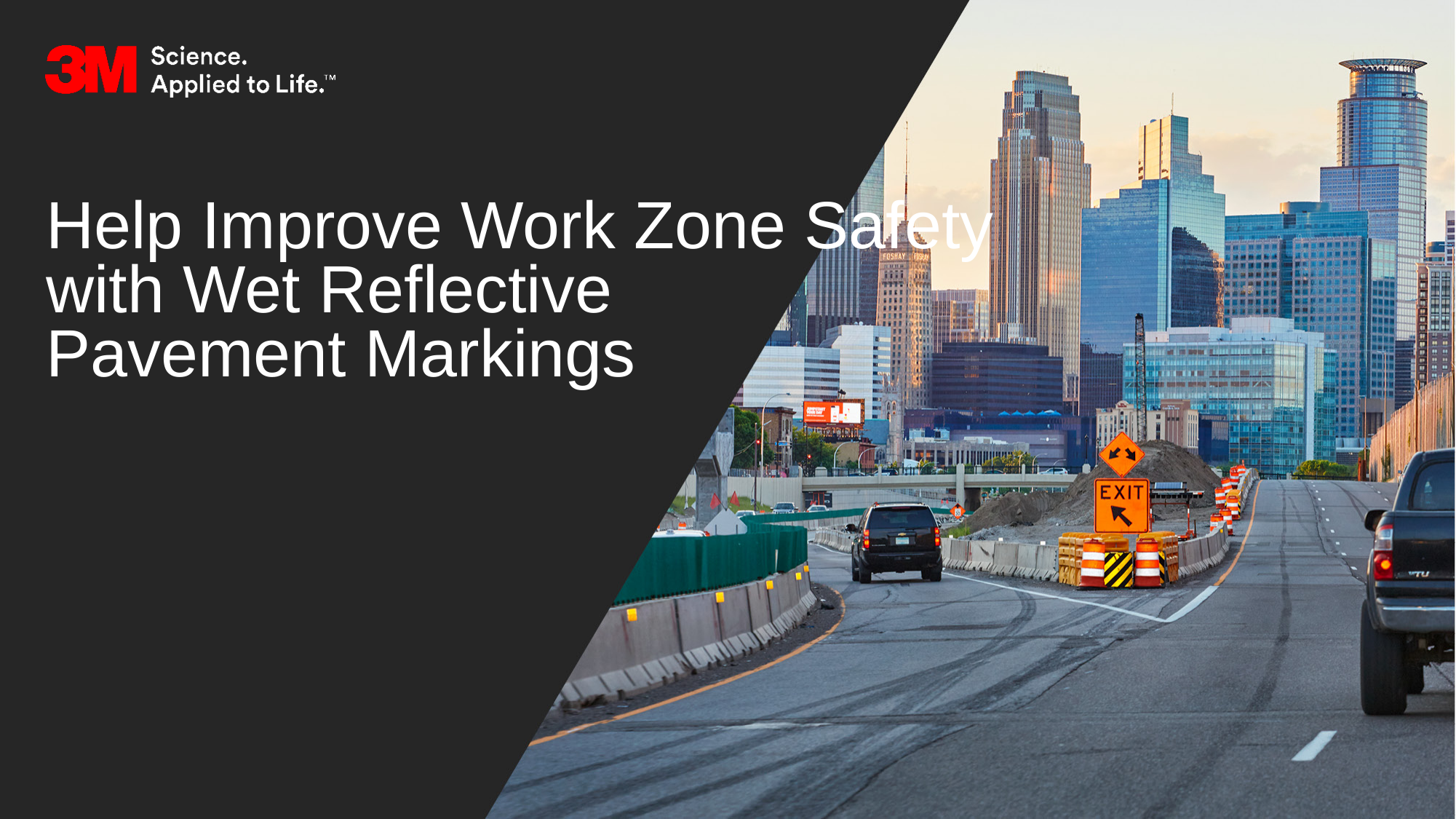

# Help Improve Work Zone Safety with Wet Reflective Pavement Markings